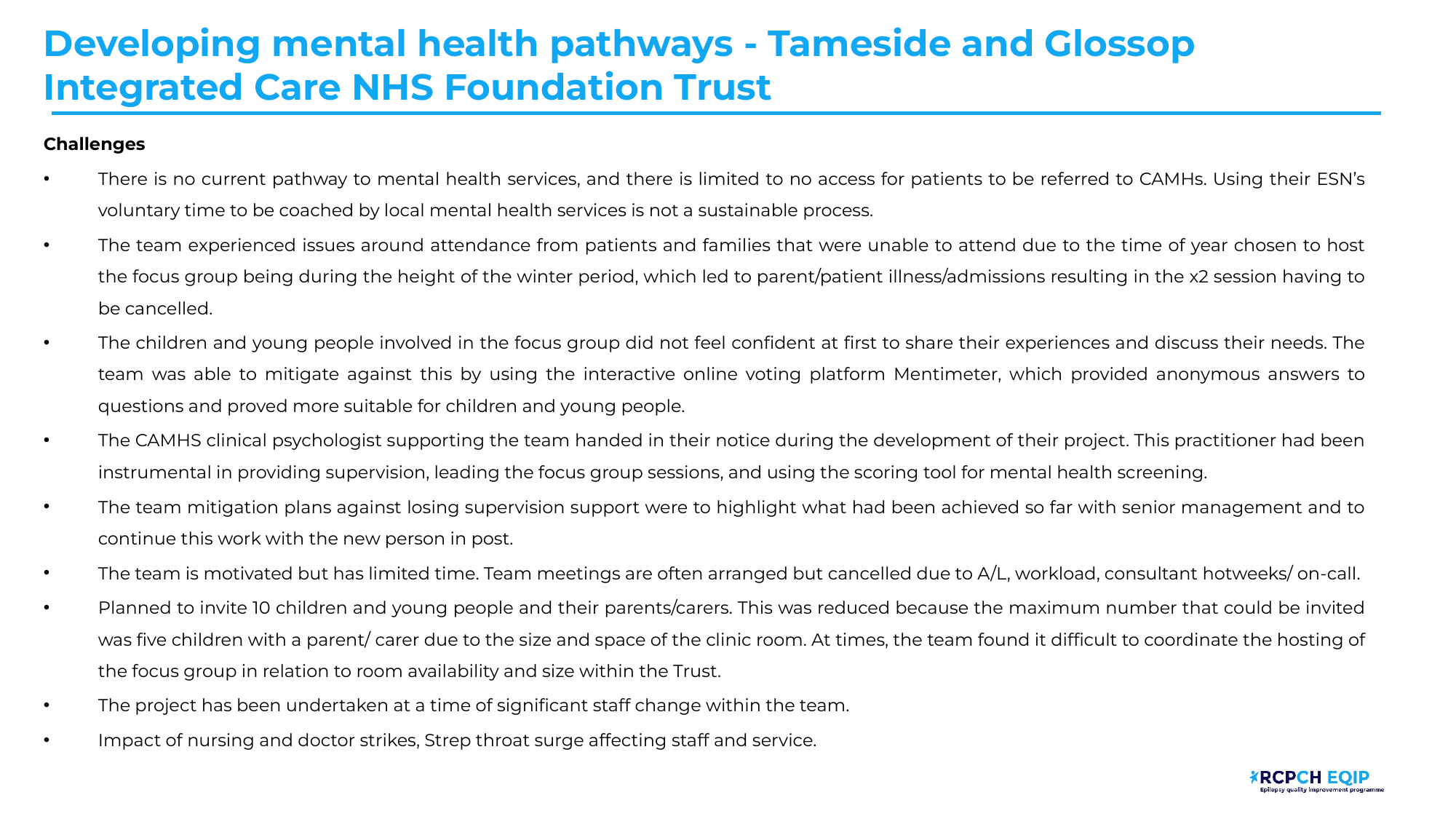

# Developing mental health pathways - Tameside and Glossop Integrated Care NHS Foundation Trust
Challenges
There is no current pathway to mental health services, and there is limited to no access for patients to be referred to CAMHs. Using their ESN’s voluntary time to be coached by local mental health services is not a sustainable process.
The team experienced issues around attendance from patients and families that were unable to attend due to the time of year chosen to host the focus group being during the height of the winter period, which led to parent/patient illness/admissions resulting in the x2 session having to be cancelled.
The children and young people involved in the focus group did not feel confident at first to share their experiences and discuss their needs. The team was able to mitigate against this by using the interactive online voting platform Mentimeter, which provided anonymous answers to questions and proved more suitable for children and young people.
The CAMHS clinical psychologist supporting the team handed in their notice during the development of their project. This practitioner had been instrumental in providing supervision, leading the focus group sessions, and using the scoring tool for mental health screening.
The team mitigation plans against losing supervision support were to highlight what had been achieved so far with senior management and to continue this work with the new person in post.
The team is motivated but has limited time. Team meetings are often arranged but cancelled due to A/L, workload, consultant hotweeks/ on-call.
Planned to invite 10 children and young people and their parents/carers. This was reduced because the maximum number that could be invited was five children with a parent/ carer due to the size and space of the clinic room. At times, the team found it difficult to coordinate the hosting of the focus group in relation to room availability and size within the Trust.
The project has been undertaken at a time of significant staff change within the team.
Impact of nursing and doctor strikes, Strep throat surge affecting staff and service.